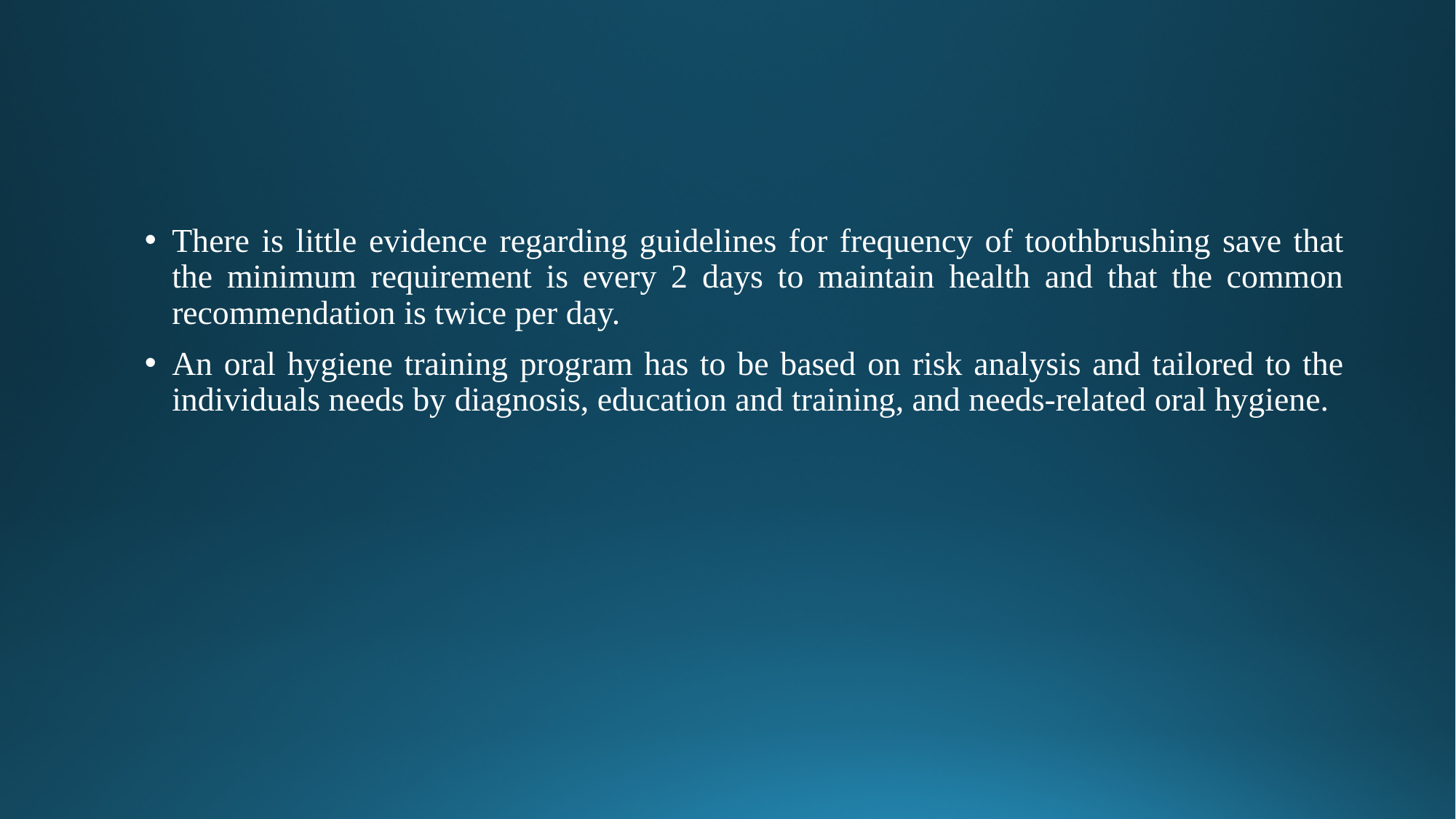

There is little evidence regarding guidelines for frequency of toothbrushing save that the minimum requirement is every 2 days to maintain health and that the common recommendation is twice per day.
An oral hygiene training program has to be based on risk analysis and tailored to the individuals needs by diagnosis, education and training, and needs-related oral hygiene.